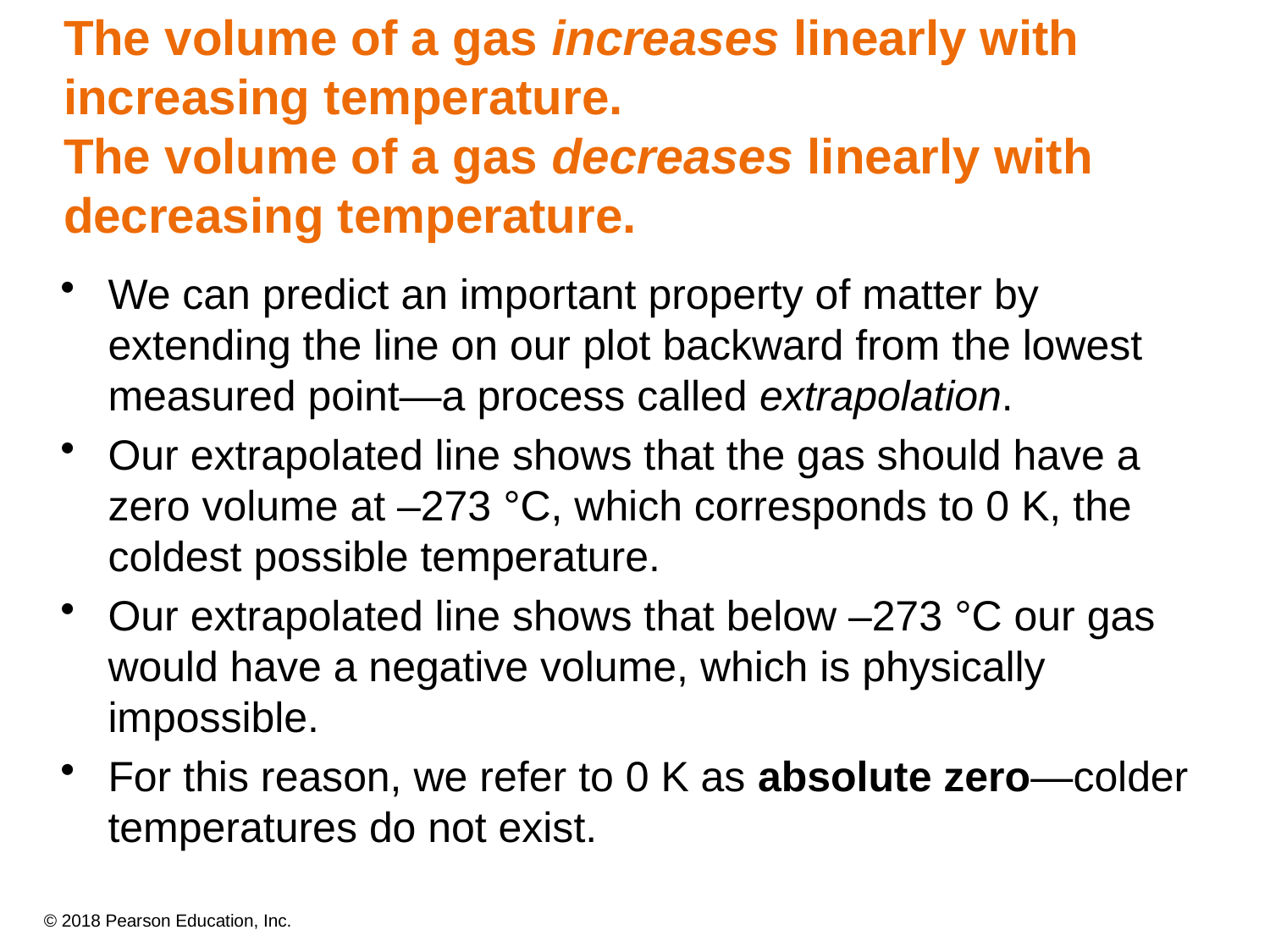

# The volume of a gas increases linearly with increasing temperature. The volume of a gas decreases linearly with decreasing temperature.
We can predict an important property of matter by extending the line on our plot backward from the lowest measured point—a process called extrapolation.
Our extrapolated line shows that the gas should have a zero volume at –273 °C, which corresponds to 0 K, the coldest possible temperature.
Our extrapolated line shows that below –273 °C our gas would have a negative volume, which is physically impossible.
For this reason, we refer to 0 K as absolute zero—colder temperatures do not exist.